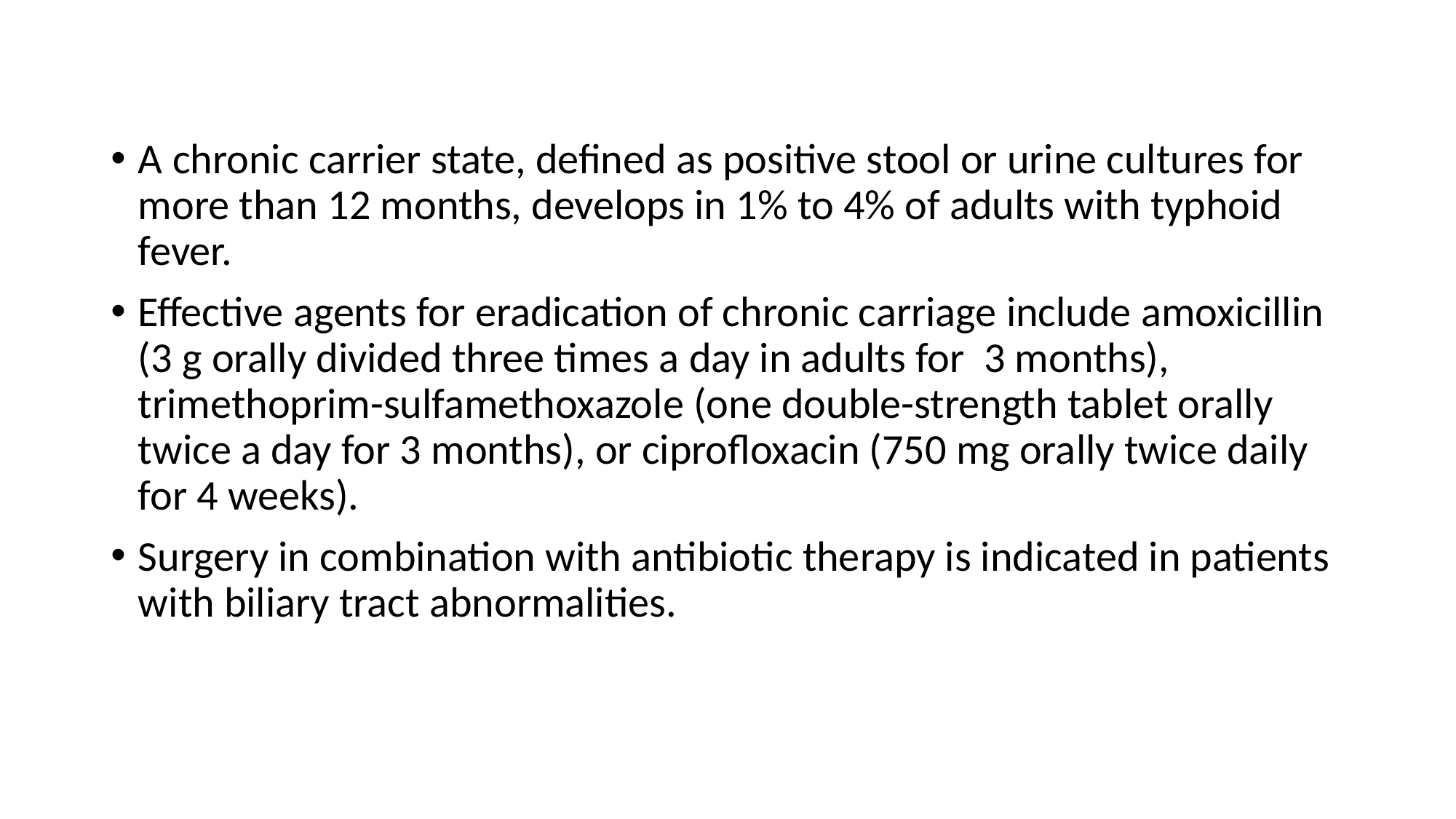

A chronic carrier state, defined as positive stool or urine cultures for more than 12 months, develops in 1% to 4% of adults with typhoid fever.
Effective agents for eradication of chronic carriage include amoxicillin (3 g orally divided three times a day in adults for  3 months), trimethoprim-sulfamethoxazole (one double-strength tablet orally twice a day for 3 months), or ciprofloxacin (750 mg orally twice daily for 4 weeks).
Surgery in combination with antibiotic therapy is indicated in patients with biliary tract abnormalities.